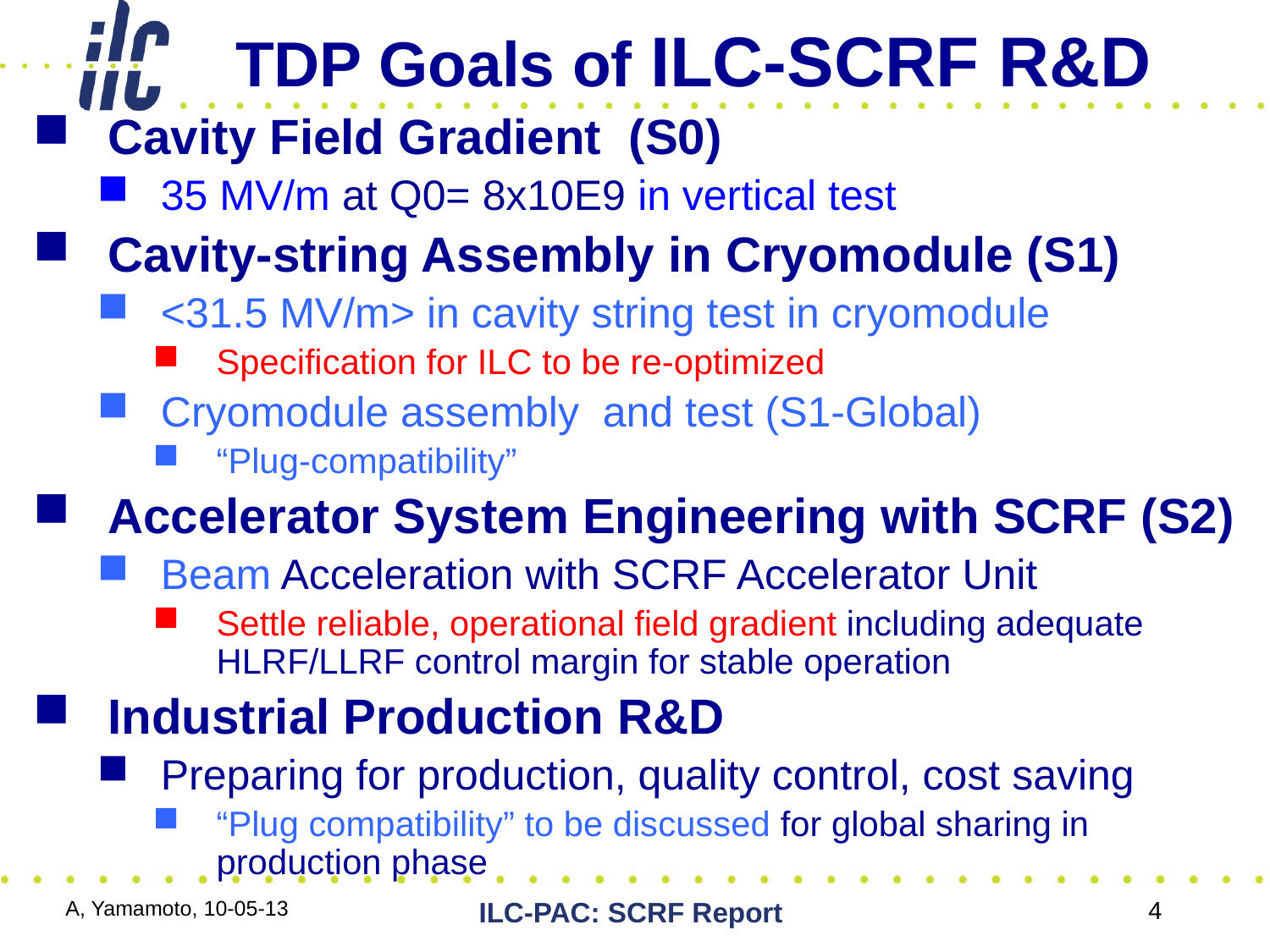

# TDP Goals of ILC-SCRF R&D
Cavity Field Gradient  (S0)
35 MV/m at Q0= 8x10E9 in vertical test
Cavity-string Assembly in Cryomodule (S1)
<31.5 MV/m> in cavity string test in cryomodule
Specification for ILC to be re-optimized
Cryomodule assembly  and test (S1-Global)
“Plug-compatibility”
Accelerator System Engineering with SCRF (S2)
Beam Acceleration with SCRF Accelerator Unit
Settle reliable, operational field gradient including adequate HLRF/LLRF control margin for stable operation
Industrial Production R&D
Preparing for production, quality control, cost saving
“Plug compatibility” to be discussed for global sharing in production phase

A, Yamamoto, 10-05-13
ILC-PAC: SCRF Report
4